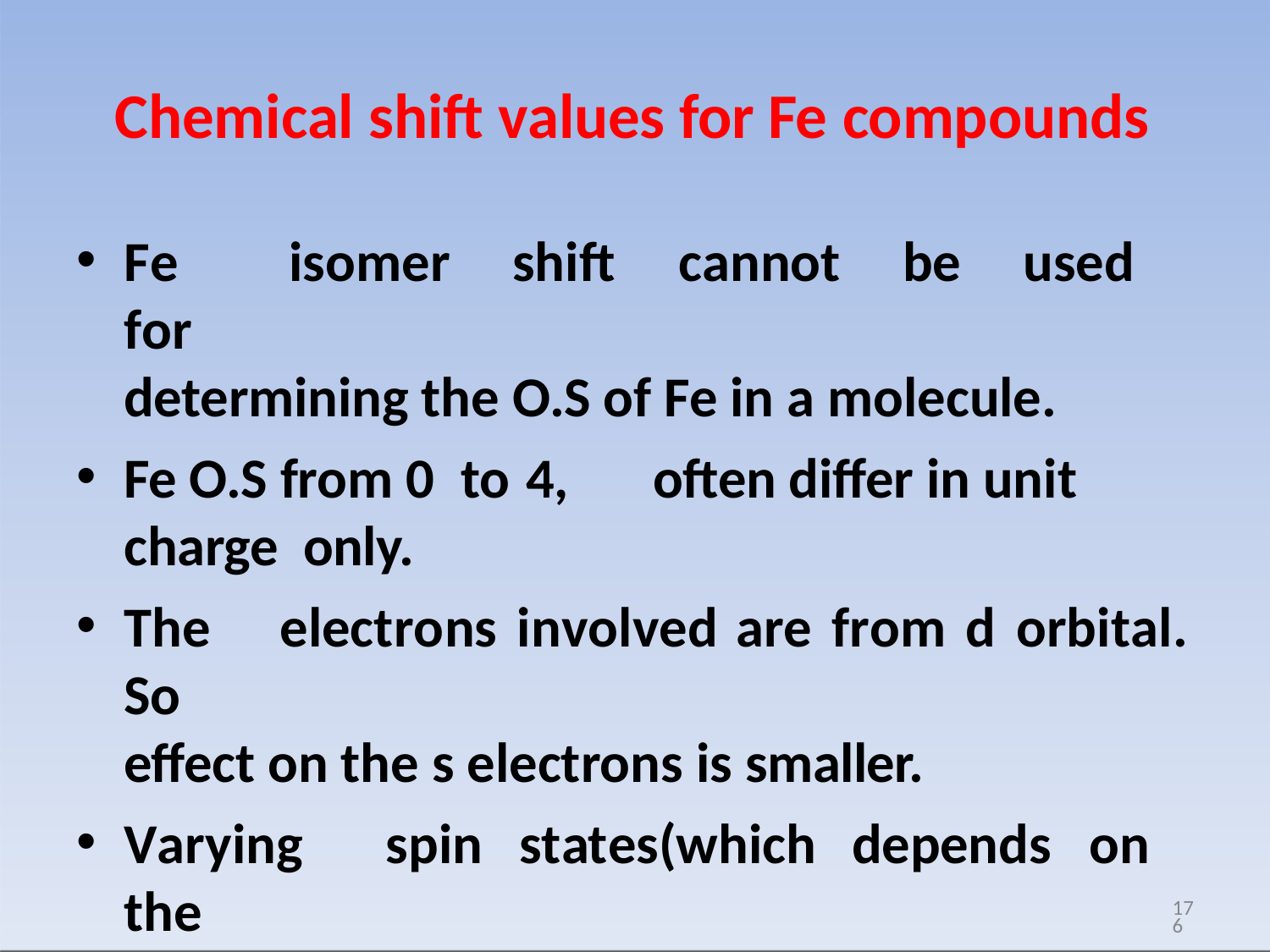

# Chemical shift values for Fe compounds
Fe	isomer	shift	cannot	be	used	for
determining the O.S of Fe in a molecule.
Fe O.S from 0  to 4,	often differ in unit charge  only.
The	electrons	involved	are	from	d	orbital.	So
effect on the s electrons is smaller.
Varying	spin	states(which	depends	on	the
ligands present) also affect the shift value.
176